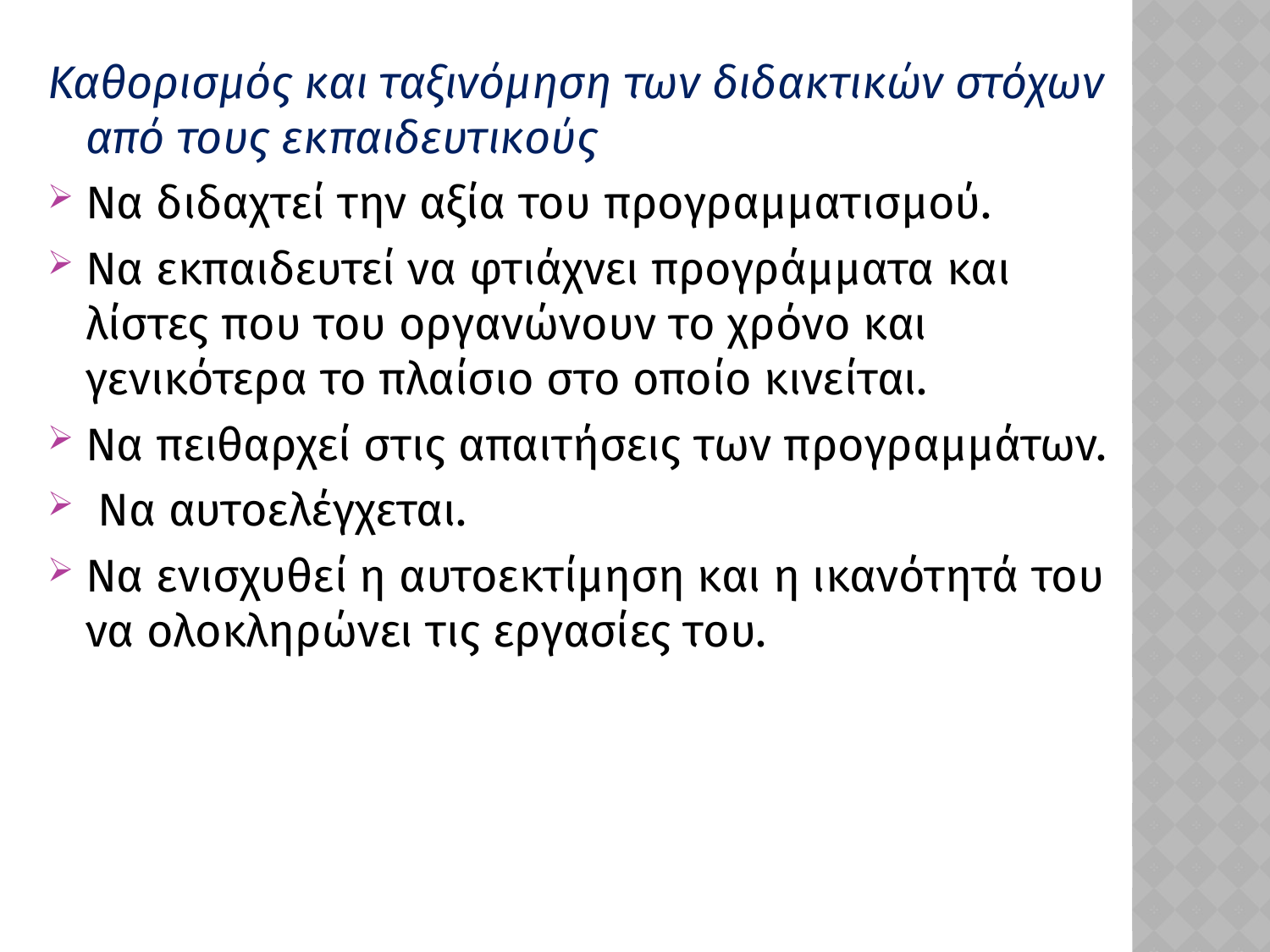

Καθορισμός και ταξινόμηση των διδακτικών στόχων από τους εκπαιδευτικούς
Να διδαχτεί την αξία του προγραμματισμού.
Να εκπαιδευτεί να φτιάχνει προγράμματα και λίστες που του οργανώνουν το χρόνο και γενικότερα το πλαίσιο στο οποίο κινείται.
Να πειθαρχεί στις απαιτήσεις των προγραμμάτων.
 Να αυτοελέγχεται.
Να ενισχυθεί η αυτοεκτίμηση και η ικανότητά του να ολοκληρώνει τις εργασίες του.